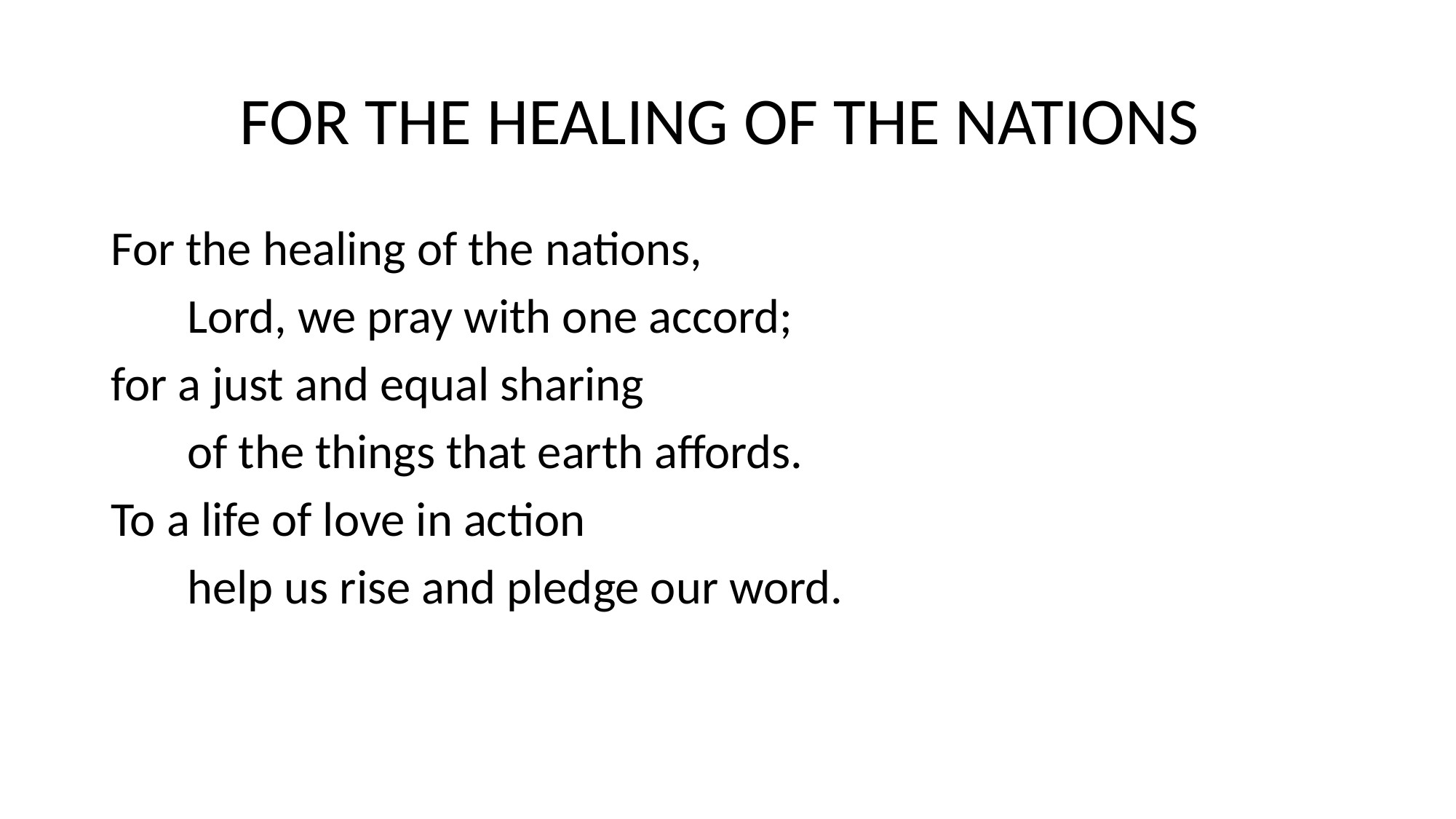

# FOR THE HEALING OF THE NATIONS
For the healing of the nations,
       Lord, we pray with one accord;
for a just and equal sharing
       of the things that earth affords.
To a life of love in action
       help us rise and pledge our word.